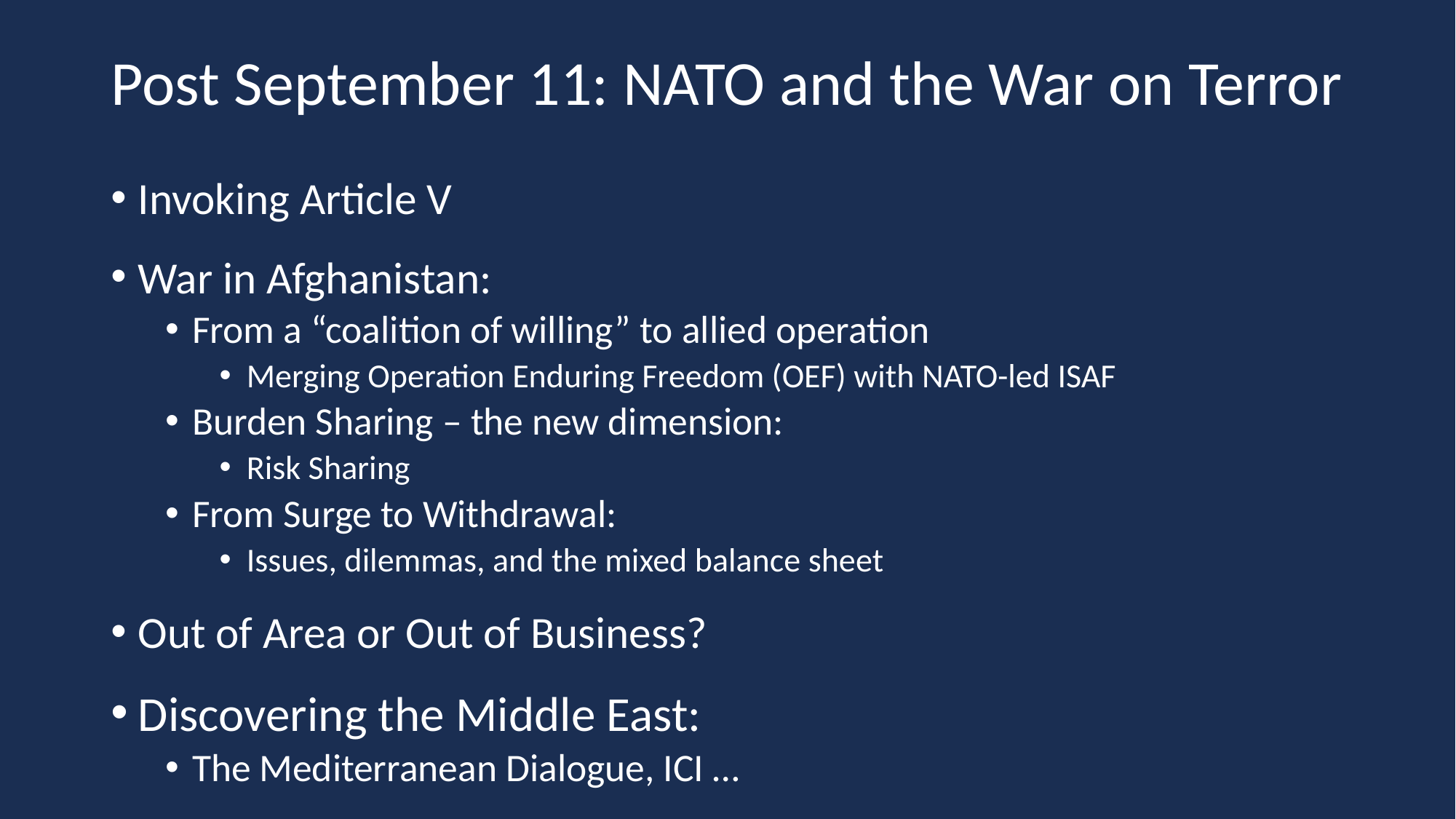

# Post September 11: NATO and the War on Terror
Invoking Article V
War in Afghanistan:
From a “coalition of willing” to allied operation
Merging Operation Enduring Freedom (OEF) with NATO-led ISAF
Burden Sharing – the new dimension:
Risk Sharing
From Surge to Withdrawal:
Issues, dilemmas, and the mixed balance sheet
Out of Area or Out of Business?
Discovering the Middle East:
The Mediterranean Dialogue, ICI …